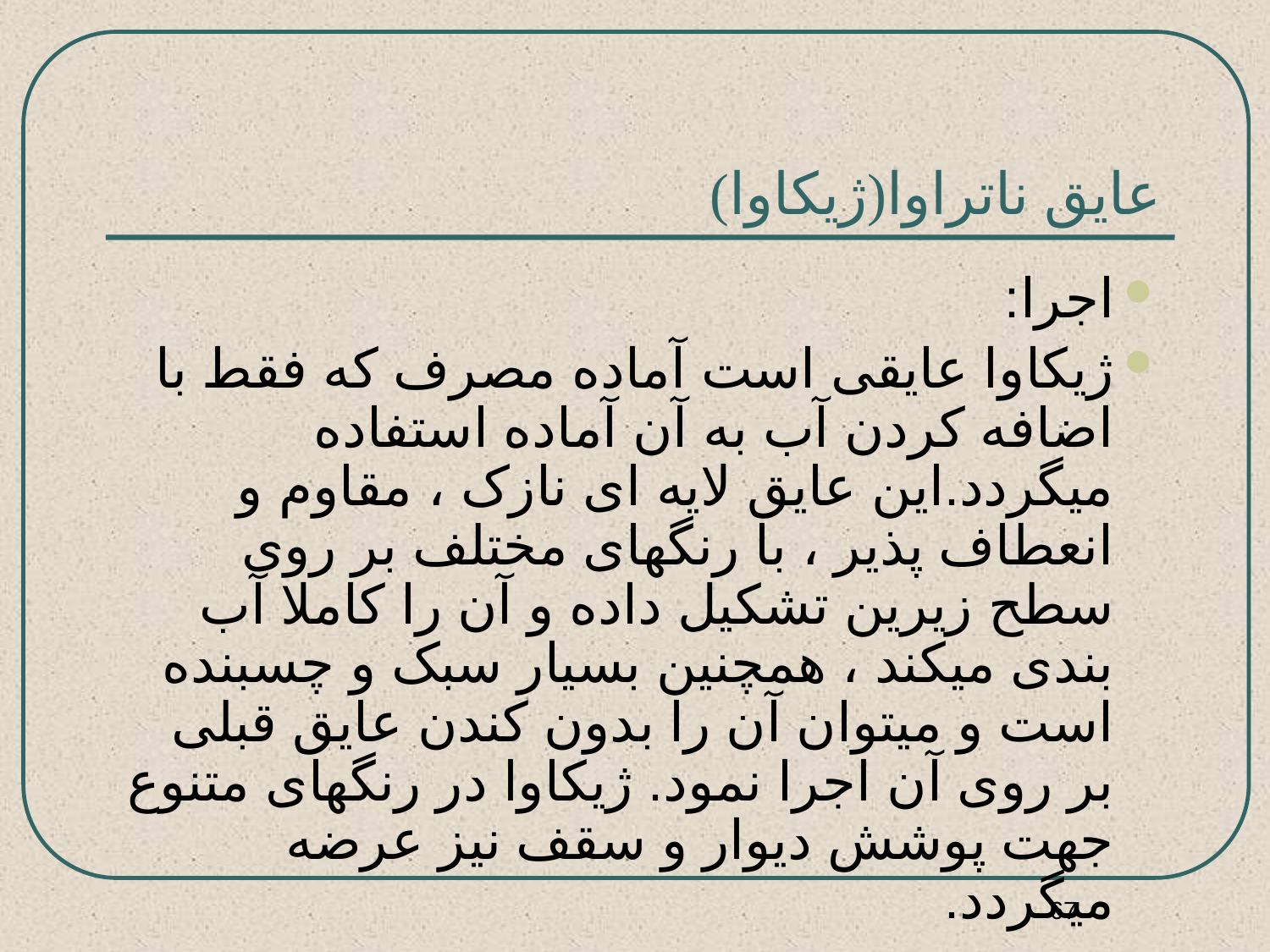

عایق ناتراوا(ژیکاوا)
اجرا:
ژیکاوا عایقی است آماده مصرف که فقط با اضافه کردن آب به آن آماده استفاده میگردد.این عایق لایه ای نازک ، مقاوم و انعطاف پذیر ، با رنگهای مختلف بر روی سطح زیرین تشکیل داده و آن را کاملا آب بندی میکند ، همچنین بسیار سبک و چسبنده است و میتوان آن را بدون کندن عایق قبلی بر روی آن اجرا نمود. ژیکاوا در رنگهای متنوع جهت پوشش دیوار و سقف نیز عرضه میگردد.
67